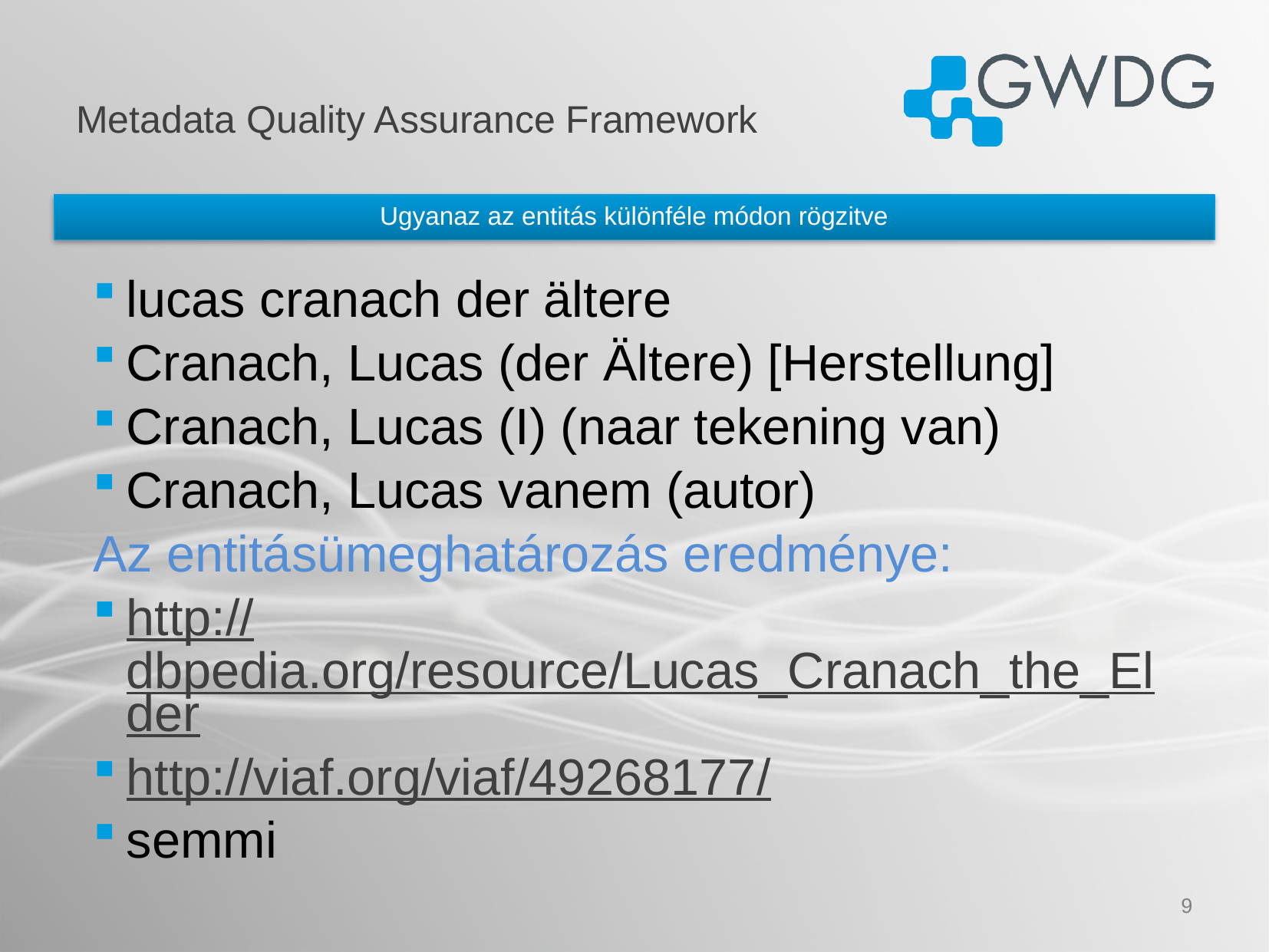

# Metadata Quality Assurance Framework
Ugyanaz az entitás különféle módon rögzitve
lucas cranach der ältere
Cranach, Lucas (der Ältere) [Herstellung]
Cranach, Lucas (I) (naar tekening van)
Cranach, Lucas vanem (autor)
Az entitásümeghatározás eredménye:
http://dbpedia.org/resource/Lucas_Cranach_the_Elder
http://viaf.org/viaf/49268177/
semmi

9